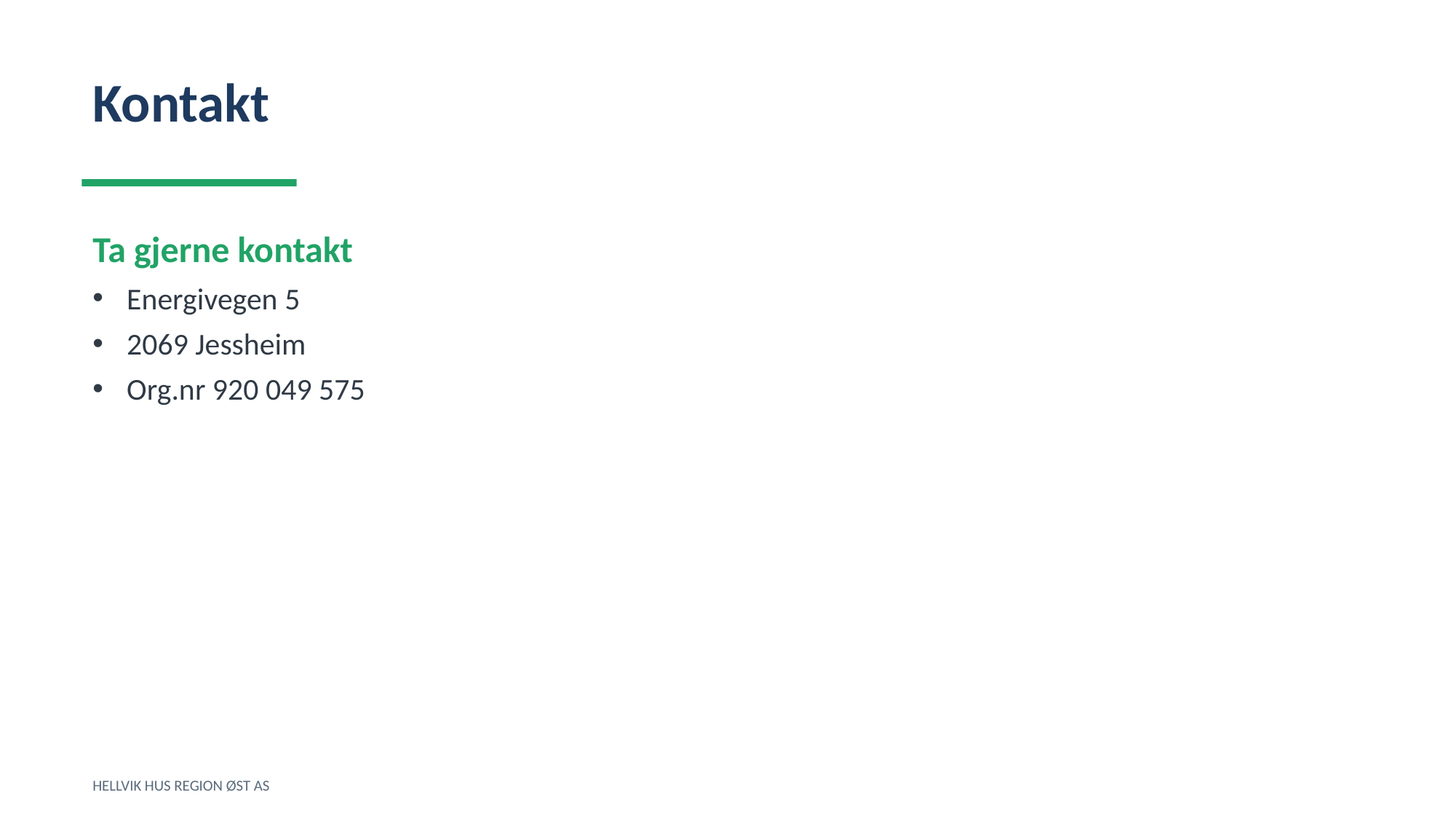

Kontakt

Ta gjerne kontakt
Energivegen 5
2069 Jessheim
Org.nr 920 049 575
HELLVIK HUS REGION ØST AS